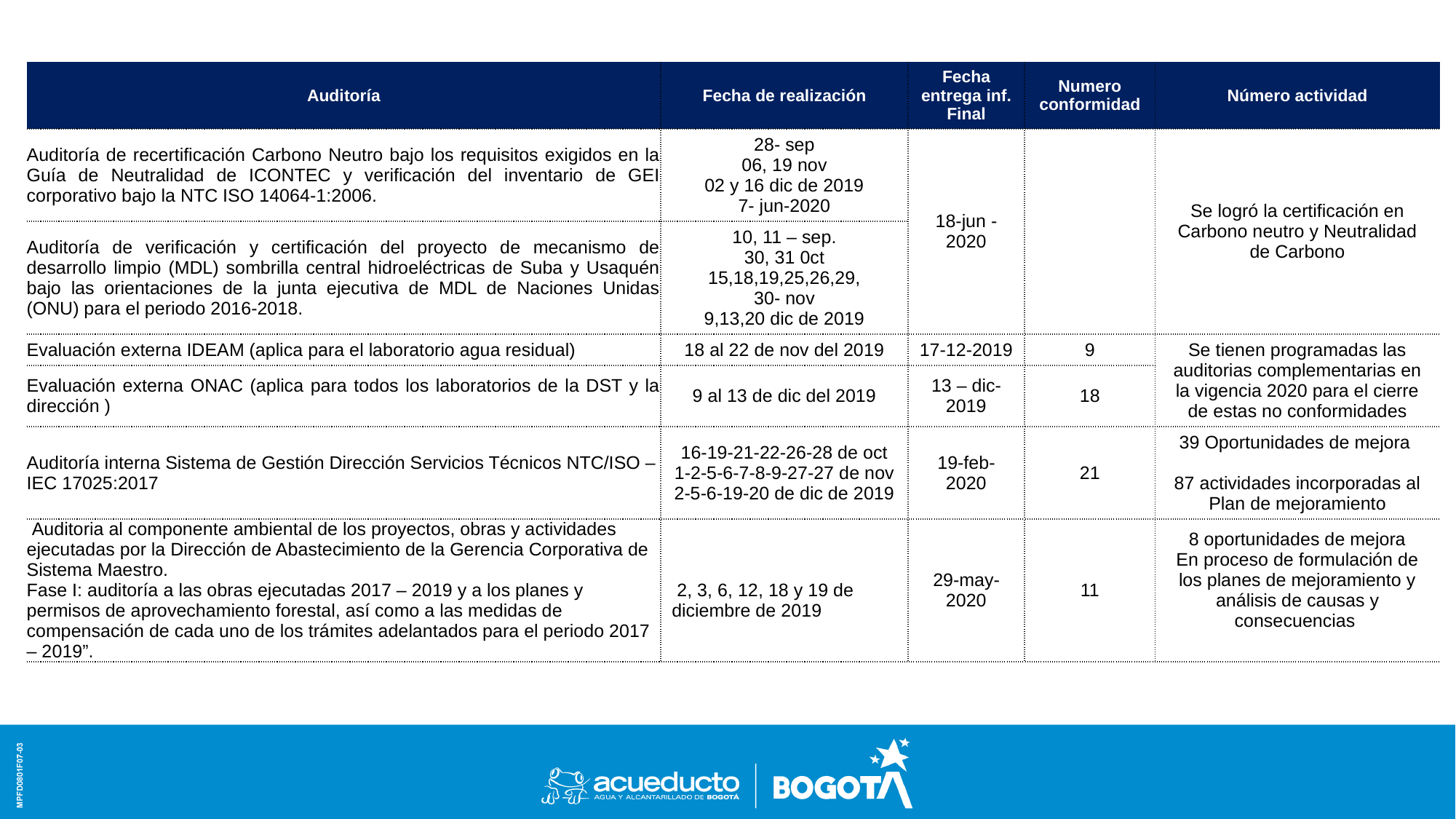

| Auditoría | Fecha de realización | Fecha entrega inf. Final | Numero conformidad | Número actividad |
| --- | --- | --- | --- | --- |
| Auditoría de recertificación Carbono Neutro bajo los requisitos exigidos en la Guía de Neutralidad de ICONTEC y verificación del inventario de GEI corporativo bajo la NTC ISO 14064-1:2006. | 28- sep 06, 19 nov 02 y 16 dic de 2019 7- jun-2020 | 18-jun -2020 |  | Se logró la certificación en Carbono neutro y Neutralidad de Carbono |
| Auditoría de verificación y certificación del proyecto de mecanismo de desarrollo limpio (MDL) sombrilla central hidroeléctricas de Suba y Usaquén bajo las orientaciones de la junta ejecutiva de MDL de Naciones Unidas (ONU) para el periodo 2016-2018. | 10, 11 – sep. 30, 31 0ct 15,18,19,25,26,29, 30- nov 9,13,20 dic de 2019 |  |  |  |
| Evaluación externa IDEAM (aplica para el laboratorio agua residual) | 18 al 22 de nov del 2019 | 17-12-2019 | 9 | Se tienen programadas las auditorias complementarias en la vigencia 2020 para el cierre de estas no conformidades |
| Evaluación externa ONAC (aplica para todos los laboratorios de la DST y la dirección ) | 9 al 13 de dic del 2019 | 13 – dic- 2019 | 18 |  |
| Auditoría interna Sistema de Gestión Dirección Servicios Técnicos NTC/ISO – IEC 17025:2017 | 16-19-21-22-26-28 de oct 1-2-5-6-7-8-9-27-27 de nov 2-5-6-19-20 de dic de 2019 | 19-feb-2020 | 21 | 39 Oportunidades de mejora 87 actividades incorporadas al Plan de mejoramiento |
| Auditoria al componente ambiental de los proyectos, obras y actividades ejecutadas por la Dirección de Abastecimiento de la Gerencia Corporativa de Sistema Maestro. Fase I: auditoría a las obras ejecutadas 2017 – 2019 y a los planes y permisos de aprovechamiento forestal, así como a las medidas de compensación de cada uno de los trámites adelantados para el periodo 2017 – 2019”. | 2, 3, 6, 12, 18 y 19 de diciembre de 2019 | 29-may-2020 | 11 | 8 oportunidades de mejora En proceso de formulación de los planes de mejoramiento y análisis de causas y consecuencias |